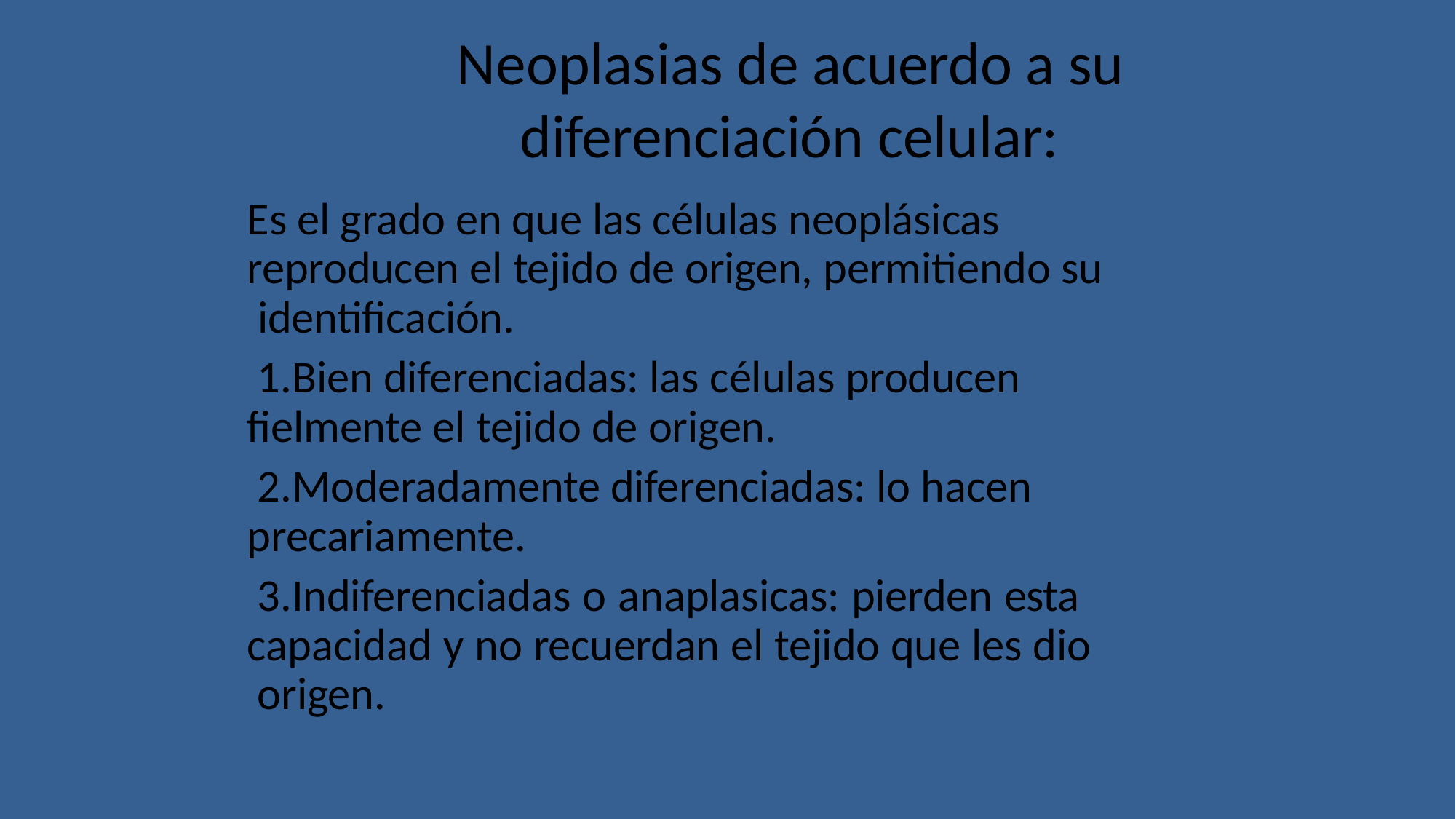

# Neoplasias de acuerdo a su  diferenciación celular:
Es el grado en que las células neoplásicas  reproducen el tejido de origen, permitiendo su  identificación.
Bien diferenciadas: las células producen  fielmente el tejido de origen.
Moderadamente diferenciadas: lo hacen  precariamente.
Indiferenciadas o anaplasicas: pierden esta  capacidad y no recuerdan el tejido que les dio  origen.